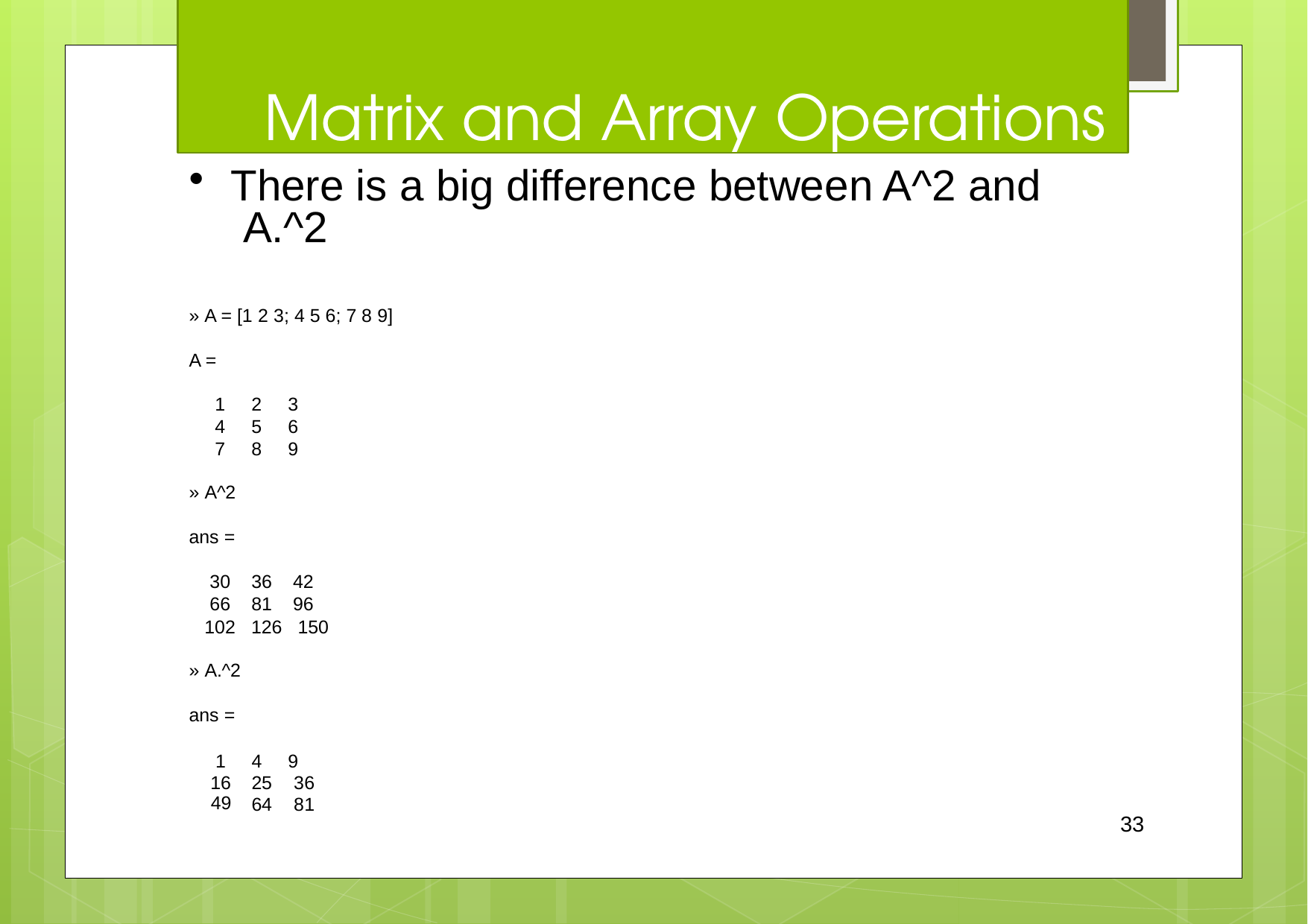

# Matrix and Array Operations
There is a big difference between A^2 and  A.^2
» A = [1 2 3; 4 5 6; 7 8 9]

A =
| 1 | 2 | 3 |
| --- | --- | --- |
| 4 | 5 | 6 |
| 7 | 8 | 9 |
| » A^2 |  |  |
| ans = |  |  |
| 30 | 36 | 42 |
| 66 | 81 | 96 |
| 102 | 126 | 150 |
| » A.^2 |  |  |
| ans = |  |  |
| 1 | 4 | 9 |
| --- | --- | --- |
| 16 | 25 | 36 |
|  | 64 | 81 |
49

33